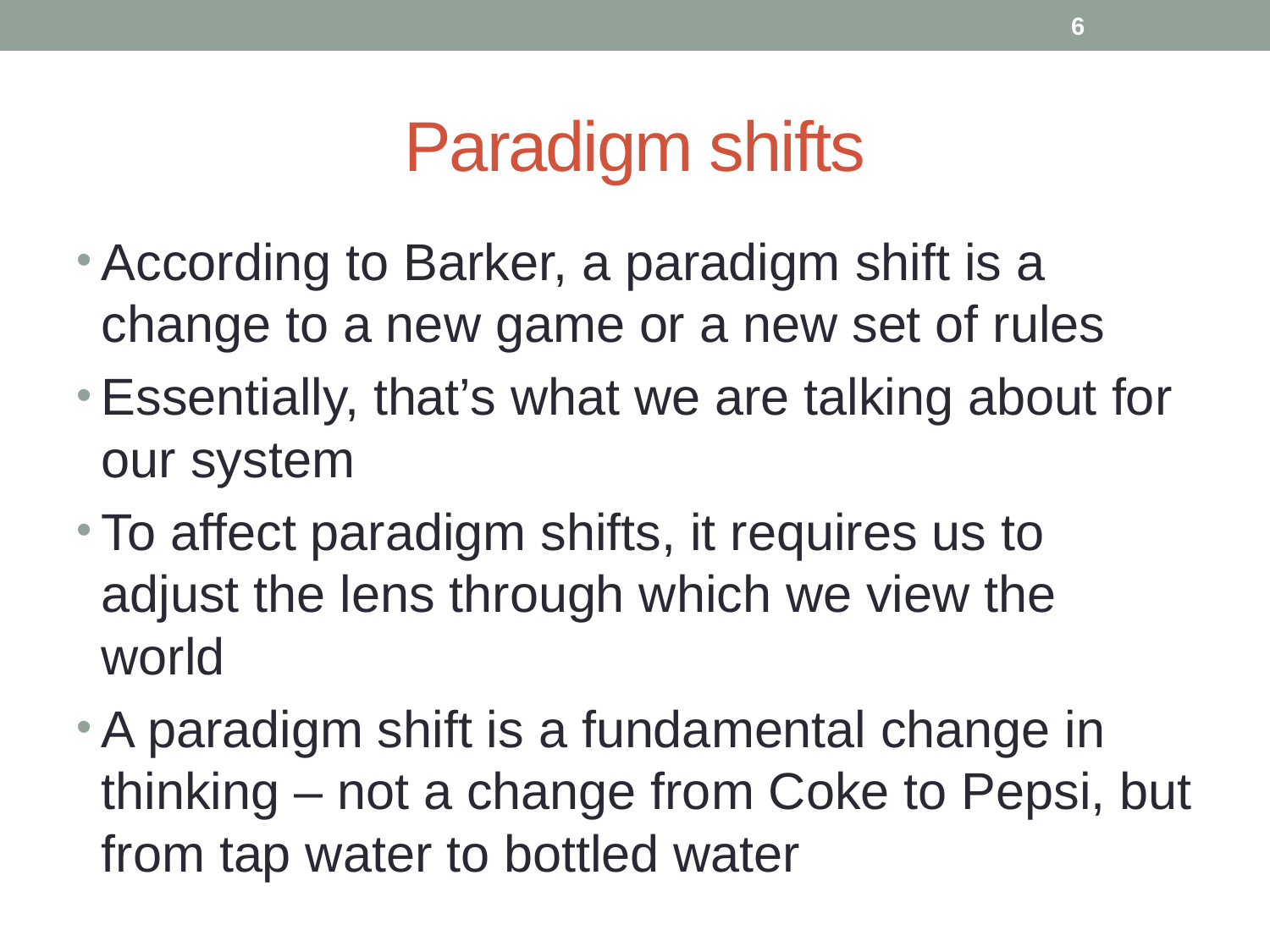

6
# Paradigm shifts
According to Barker, a paradigm shift is a change to a new game or a new set of rules
Essentially, that’s what we are talking about for our system
To affect paradigm shifts, it requires us to adjust the lens through which we view the world
A paradigm shift is a fundamental change in thinking – not a change from Coke to Pepsi, but from tap water to bottled water